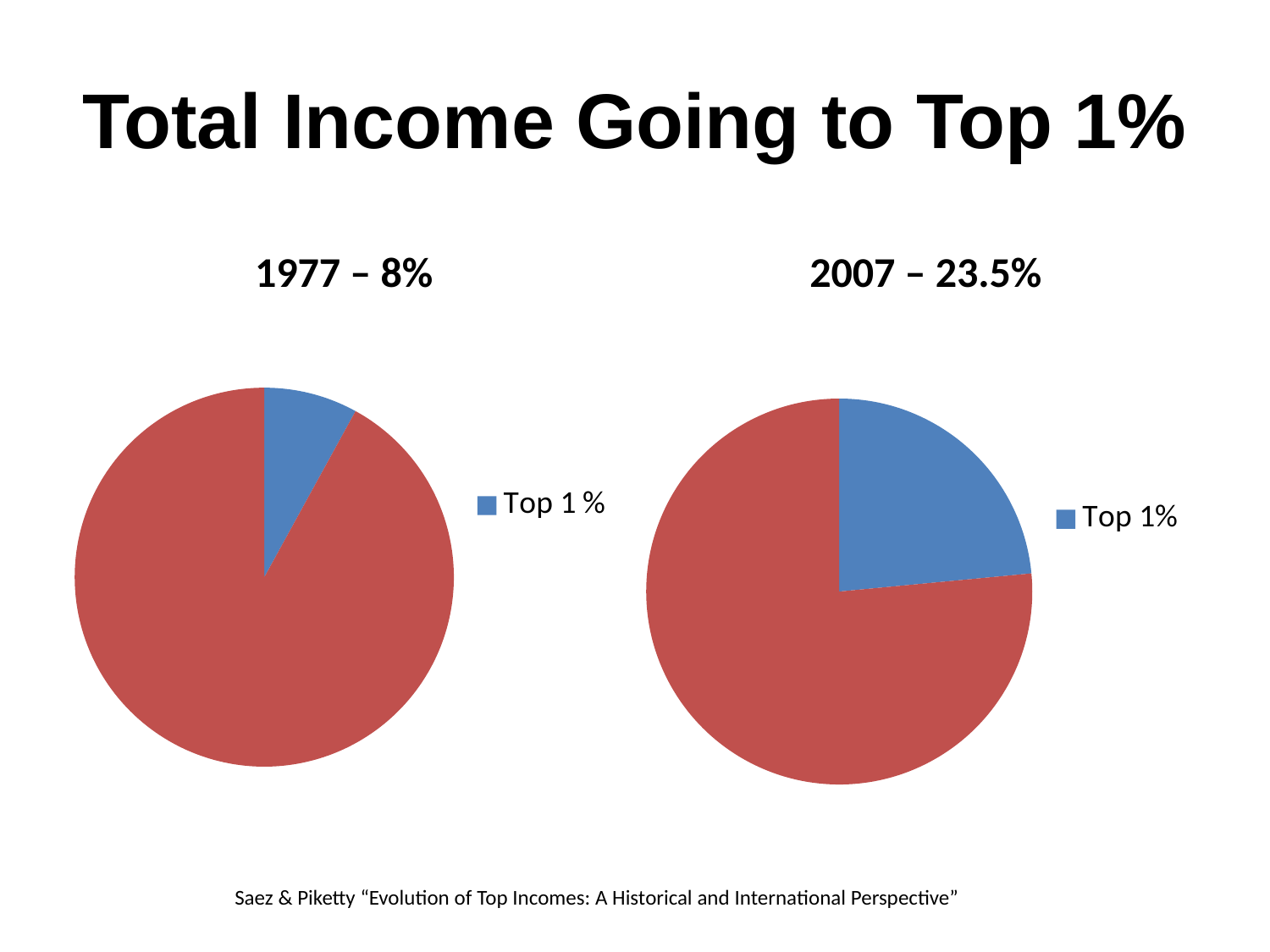

# Total Income Going to Top 1%
1977 – 8%
2007 – 23.5%

### Chart

| Category | Column1 |
|---|---|
| Top 1 % | 0.08000000000000013 |

### Chart

| Category | Column2 |
|---|---|
| Top 1% | 0.23500000000000001 |
Saez & Piketty “Evolution of Top Incomes: A Historical and International Perspective”